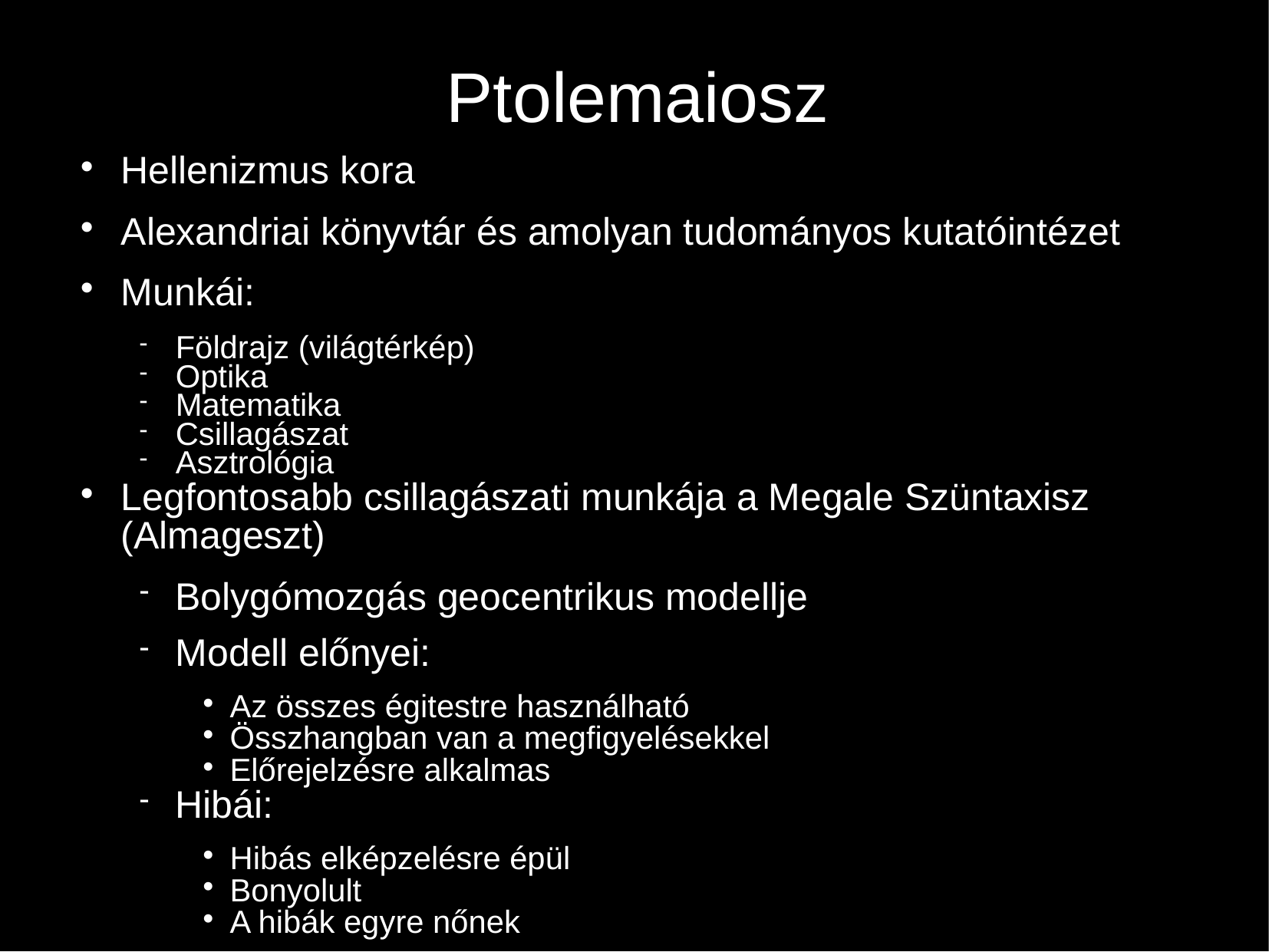

# Ptolemaiosz
Hellenizmus kora
Alexandriai könyvtár és amolyan tudományos kutatóintézet
Munkái:
Földrajz (világtérkép)
Optika
Matematika
Csillagászat
Asztrológia
Legfontosabb csillagászati munkája a Megale Szüntaxisz (Almageszt)
Bolygómozgás geocentrikus modellje
Modell előnyei:
Az összes égitestre használható
Összhangban van a megfigyelésekkel
Előrejelzésre alkalmas
Hibái:
Hibás elképzelésre épül
Bonyolult
A hibák egyre nőnek